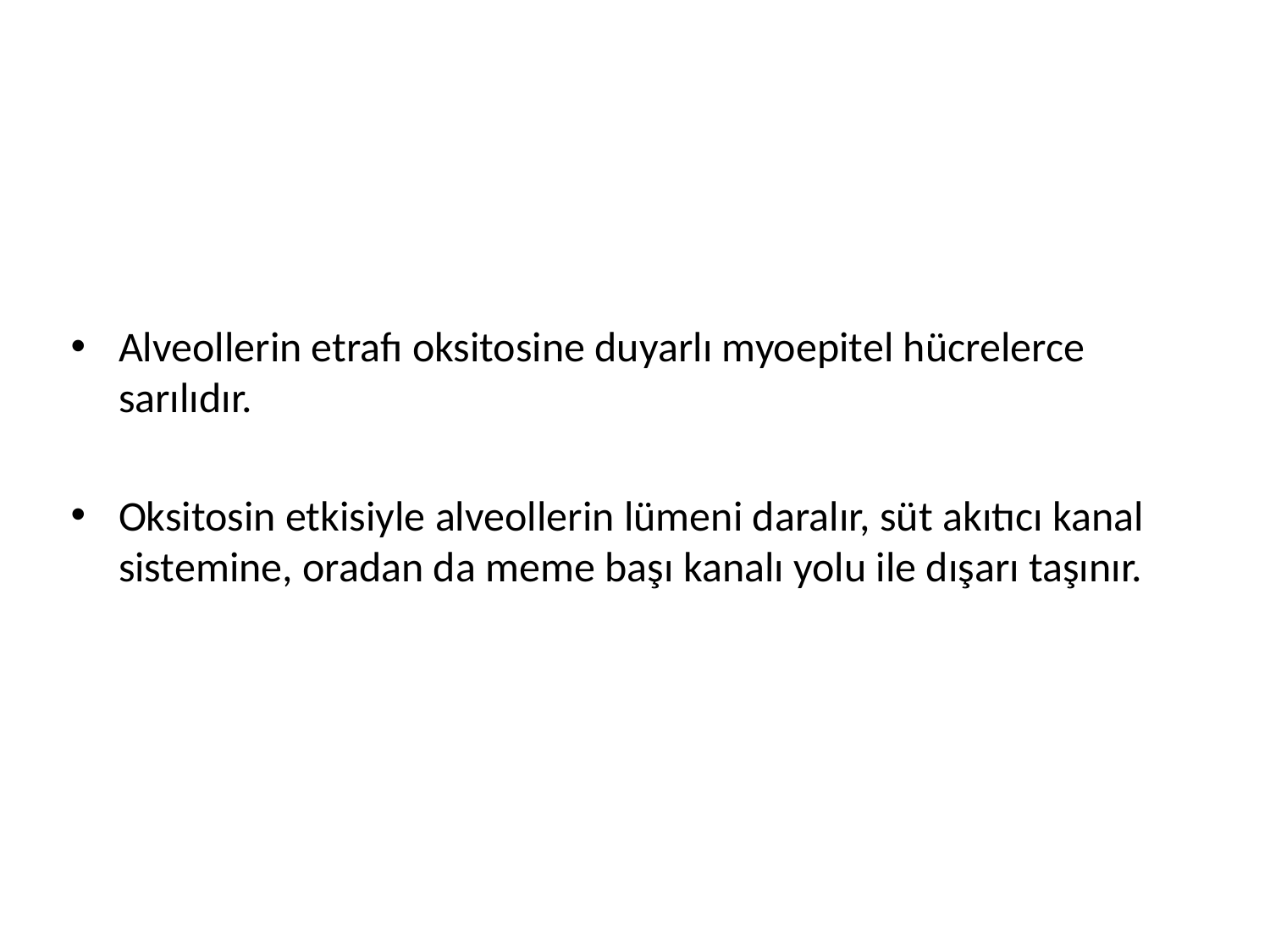

Alveollerin etrafı oksitosine duyarlı myoepitel hücrelerce sarılıdır.

Oksitosin etkisiyle alveollerin lümeni daralır, süt akıtıcı kanal sistemine, oradan da meme başı kanalı yolu ile dışarı taşınır.